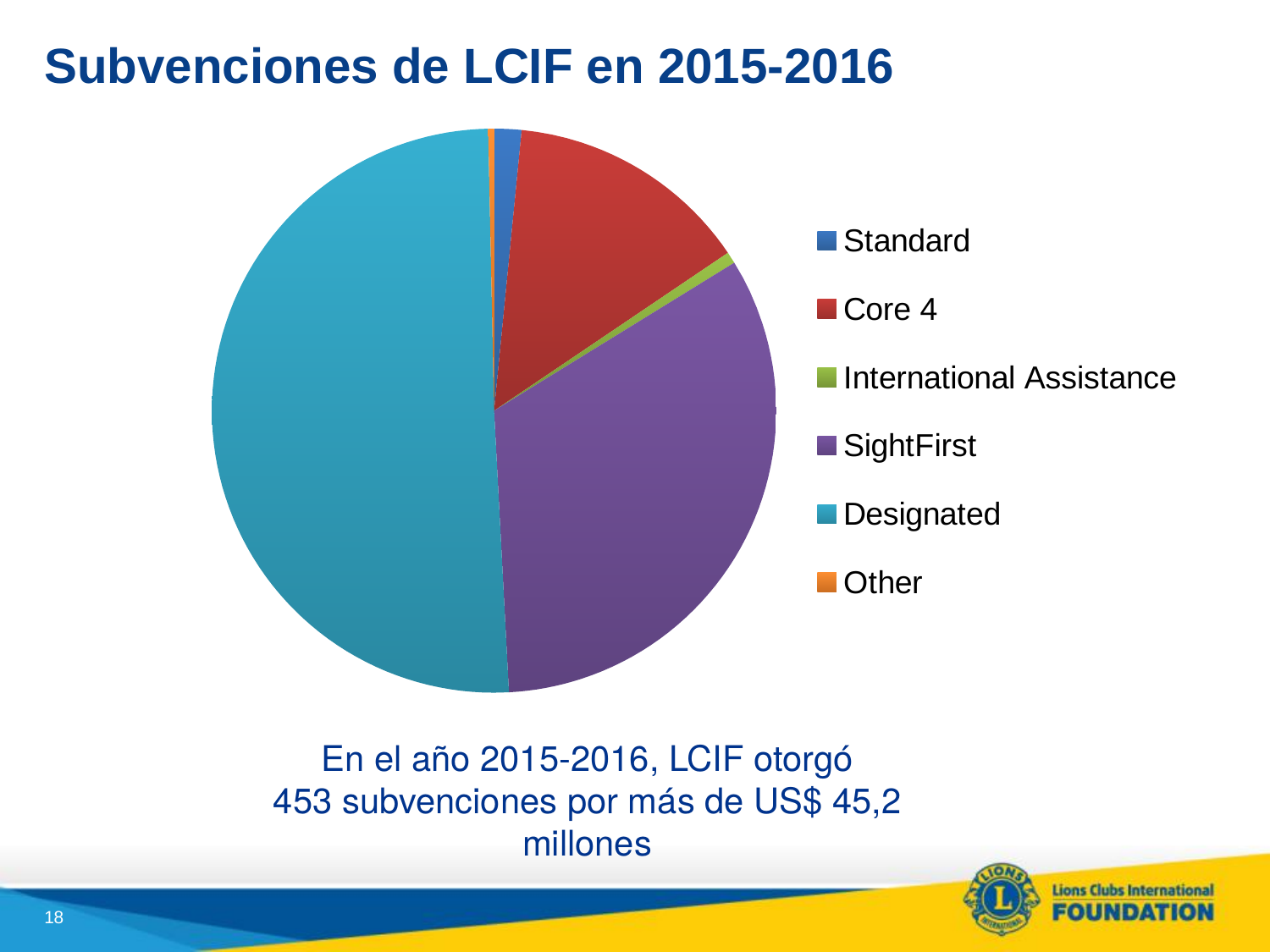

# Subvenciones de LCIF en 2015-2016

### Chart

| Category | LCIF Grants 2015-2016 |
|---|---|
| Standard | 615428.0 |
| Core 4 | 5515882.0 |
| International Assistance | 261615.0 |
| SightFirst | 12994255.0 |
| Designated | 19918114.0 |
| Other | 131470.0 |
En el año 2015-2016, LCIF otorgó
453 subvenciones por más de US$ 45,2 millones